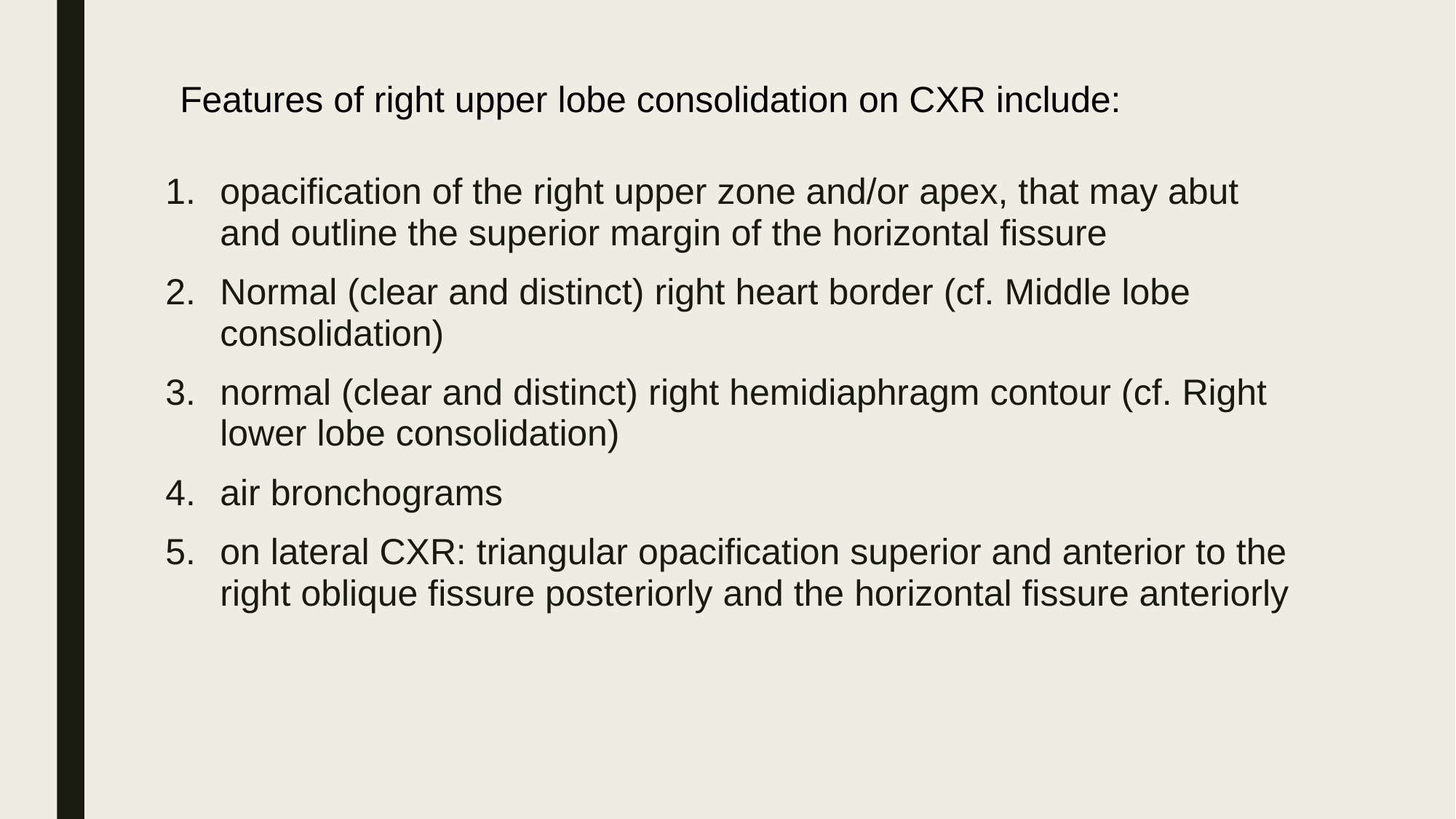

Features of right upper lobe consolidation on CXR include:
opacification of the right upper zone and/or apex, that may abut and outline the superior margin of the horizontal fissure
Normal (clear and distinct) right heart border (cf. Middle lobe consolidation)
normal (clear and distinct) right hemidiaphragm contour (cf. Right lower lobe consolidation)
air bronchograms
on lateral CXR: triangular opacification superior and anterior to the right oblique fissure posteriorly and the horizontal fissure anteriorly